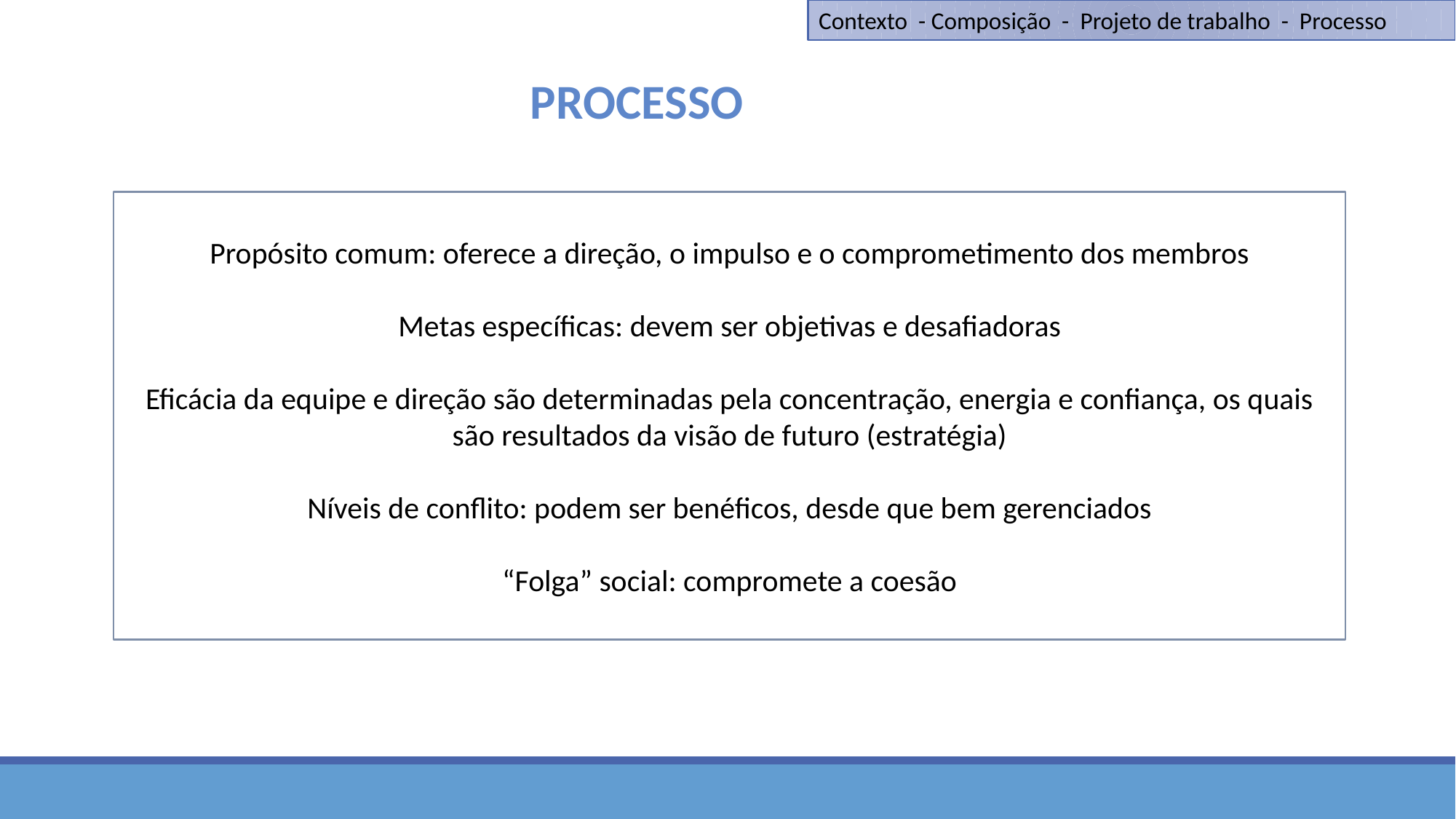

Contexto  - Composição  -  Projeto de trabalho  -  Processo
processo

Propósito comum: oferece a direção, o impulso e o comprometimento dos membros

Metas específicas: devem ser objetivas e desafiadoras

Eficácia da equipe e direção são determinadas pela concentração, energia e confiança, os quais são resultados da visão de futuro (estratégia)

Níveis de conflito: podem ser benéficos, desde que bem gerenciados

“Folga” social: compromete a coesão